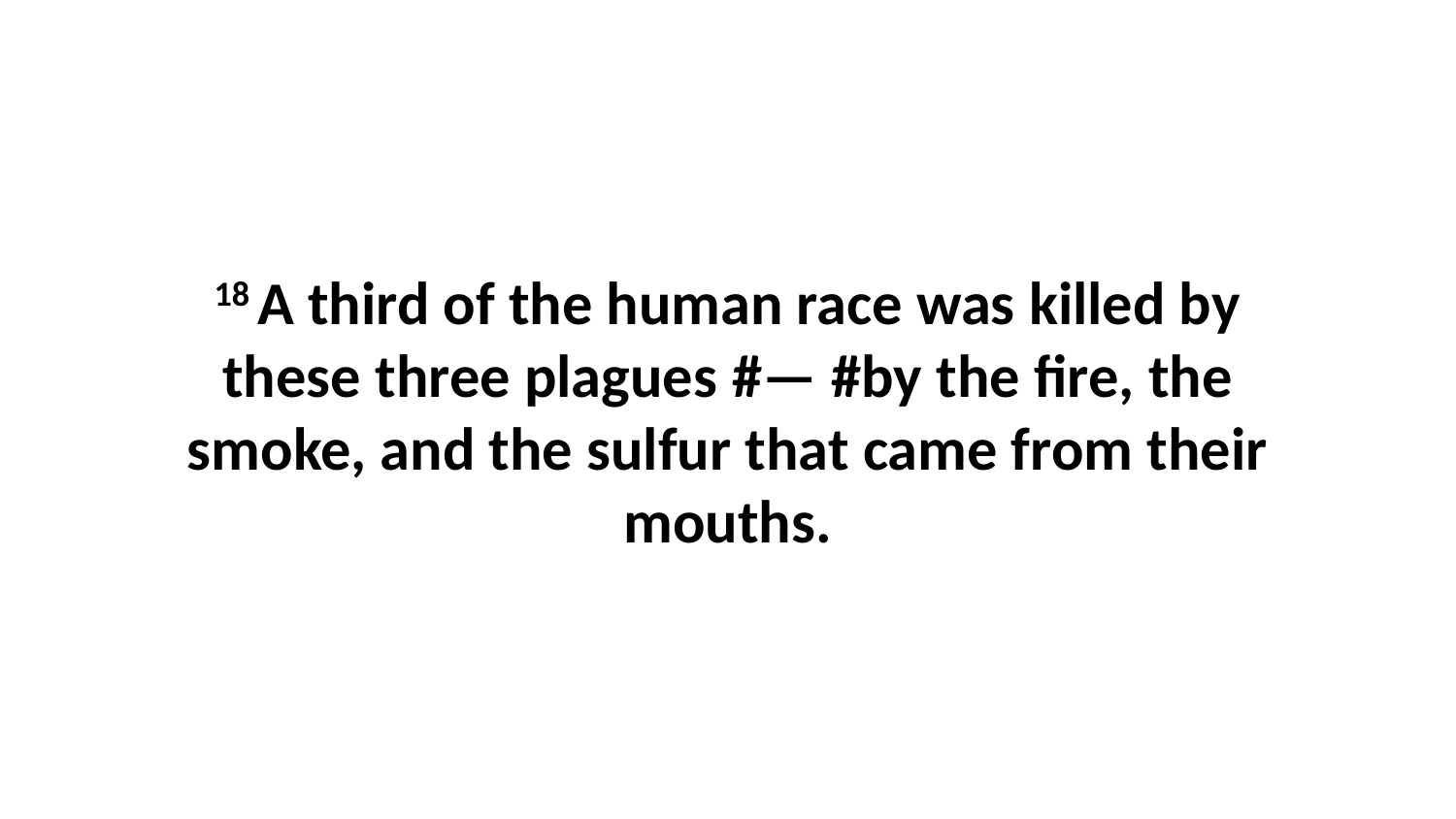

18 A third of the human race was killed by these three plagues #— #by the fire, the smoke, and the sulfur that came from their mouths.